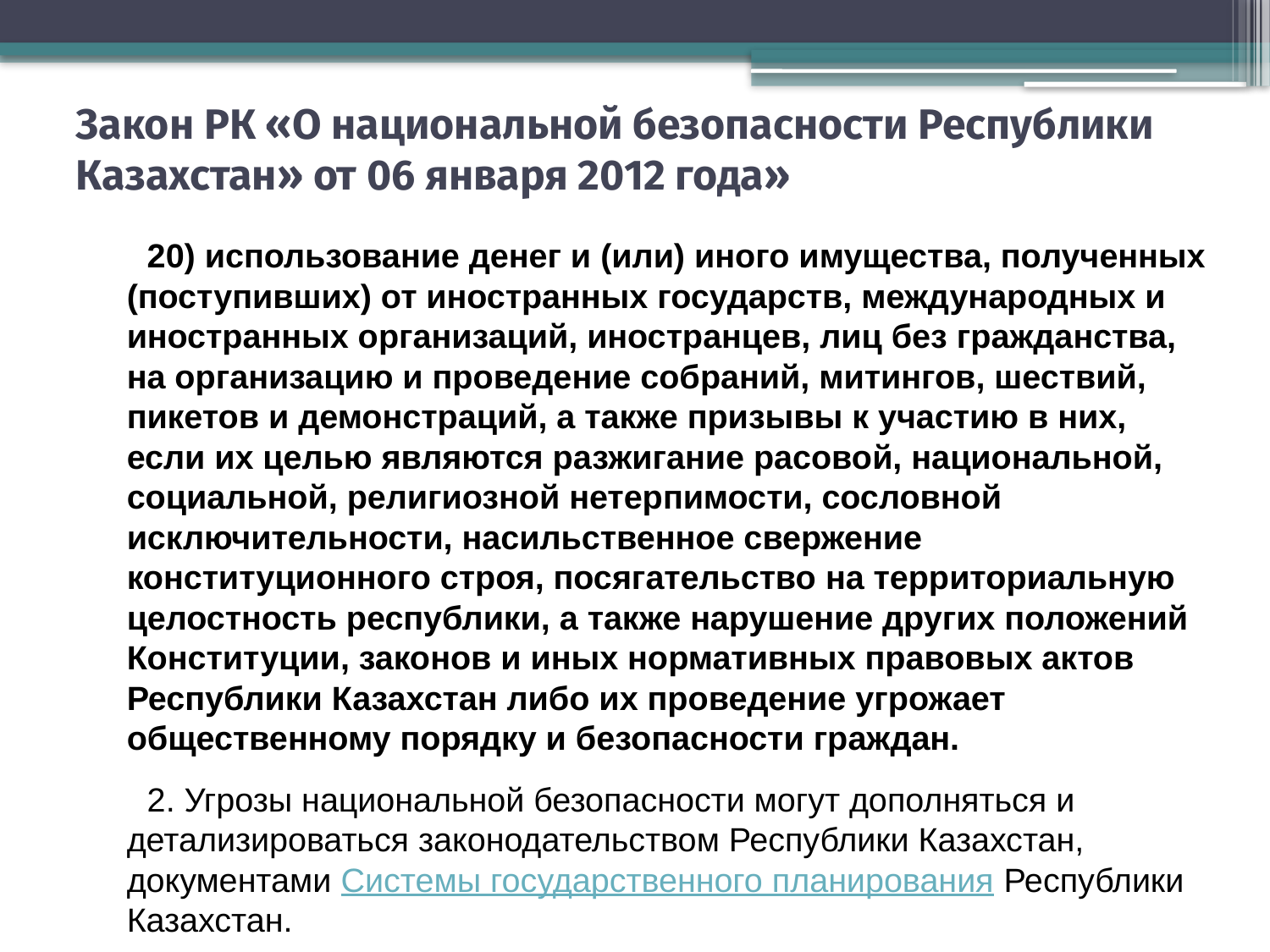

# Закон РК «О национальной безопасности Республики Казахстан» от 06 января 2012 года»

      20) использование денег и (или) иного имущества, полученных (поступивших) от иностранных государств, международных и иностранных организаций, иностранцев, лиц без гражданства, на организацию и проведение собраний, митингов, шествий, пикетов и демонстраций, а также призывы к участию в них, если их целью являются разжигание расовой, национальной, социальной, религиозной нетерпимости, сословной исключительности, насильственное свержение конституционного строя, посягательство на территориальную целостность республики, а также нарушение других положений Конституции, законов и иных нормативных правовых актов Республики Казахстан либо их проведение угрожает общественному порядку и безопасности граждан.
      2. Угрозы национальной безопасности могут дополняться и детализироваться законодательством Республики Казахстан, документами Системы государственного планирования Республики Казахстан.